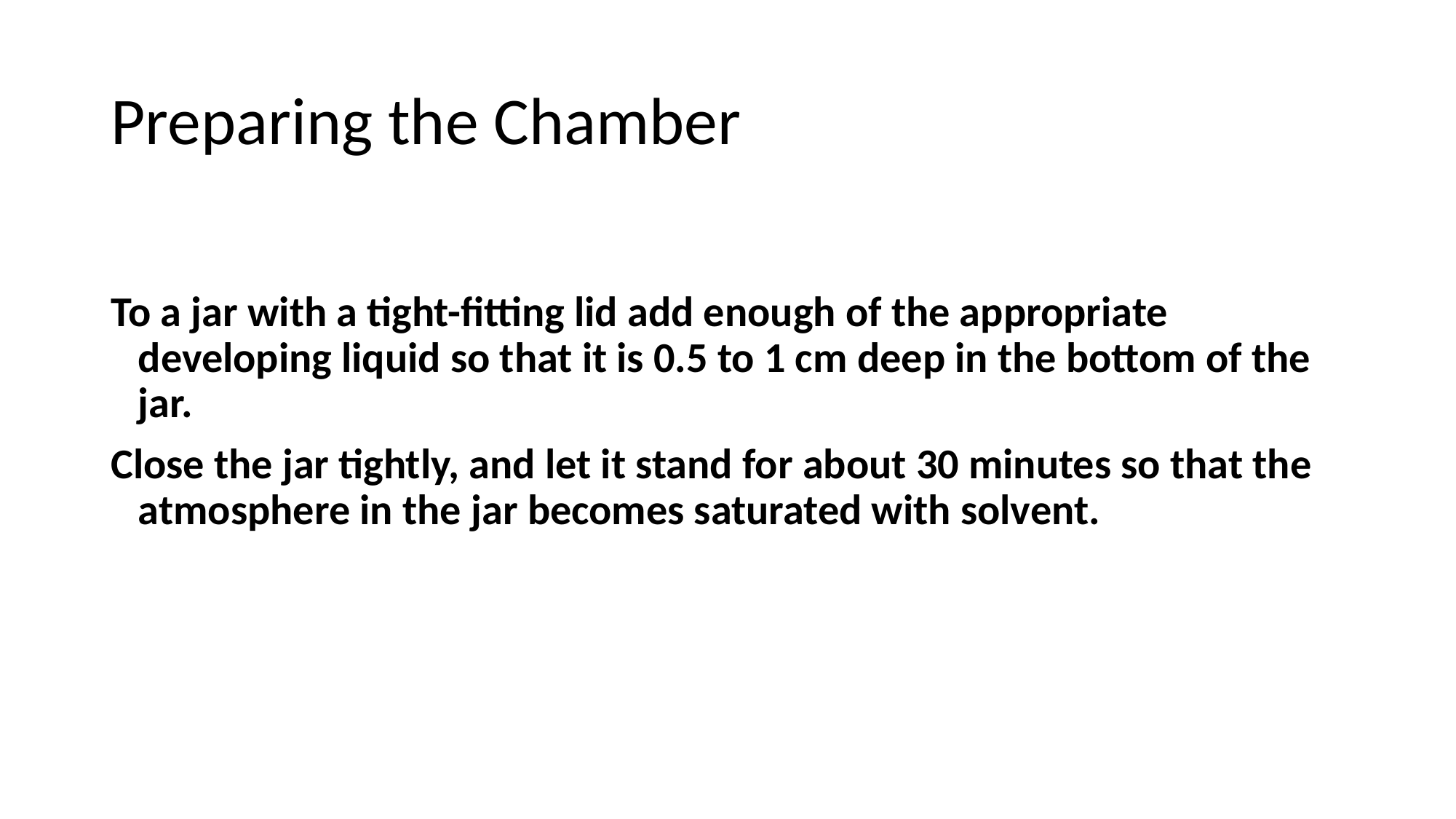

# Preparing the Chamber

To a jar with a tight-fitting lid add enough of the appropriate developing liquid so that it is 0.5 to 1 cm deep in the bottom of the jar.
Close the jar tightly, and let it stand for about 30 minutes so that the atmosphere in the jar becomes saturated with solvent.